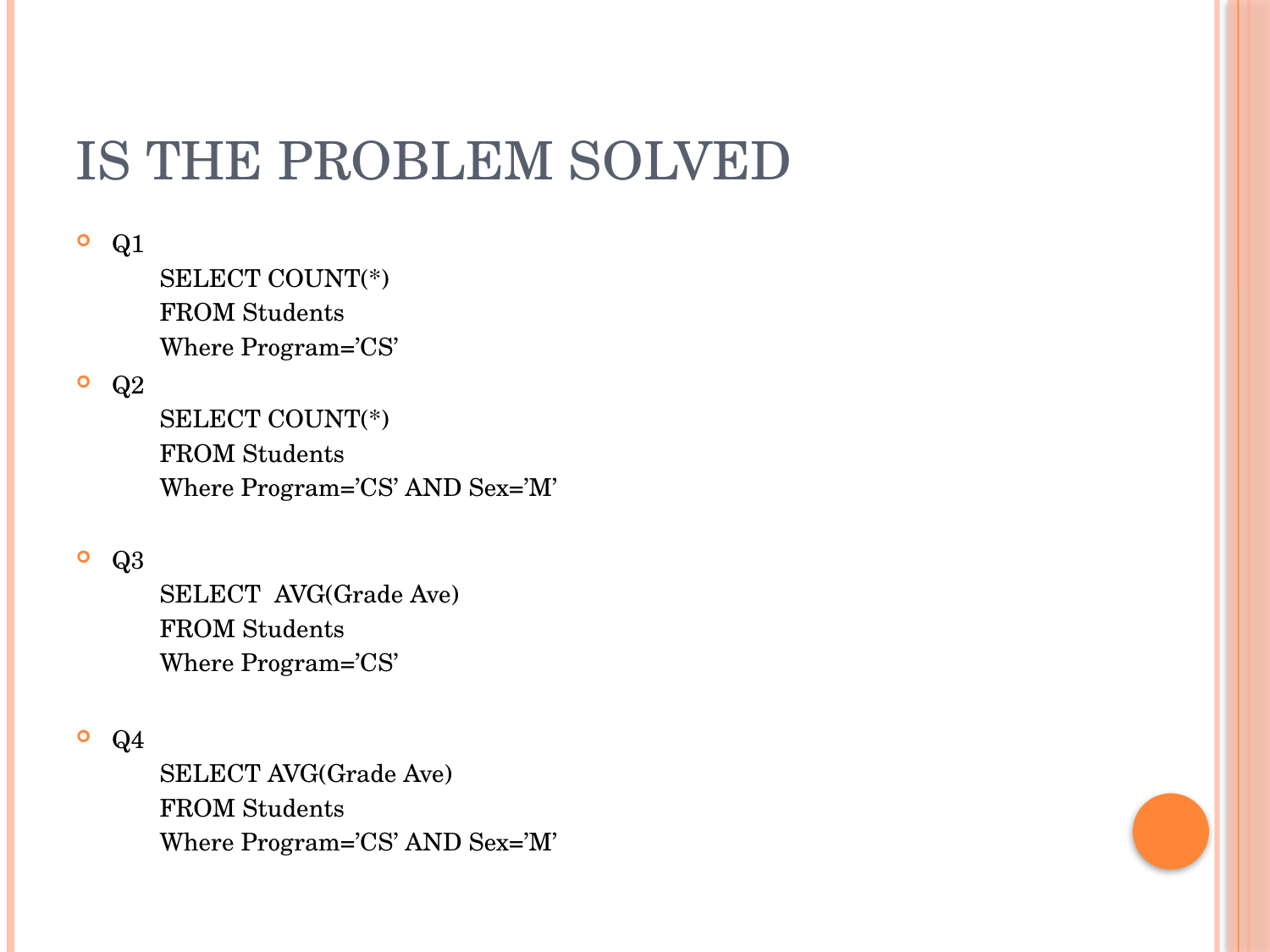

# Is the problem solved
Q1
	SELECT COUNT(*)
	FROM Students
	Where Program=’CS’
Q2
	SELECT COUNT(*)
	FROM Students
	Where Program=’CS’ AND Sex=’M’

Q3
	SELECT  AVG(Grade Ave)
	FROM Students
	Where Program=’CS’

Q4
	SELECT AVG(Grade Ave)
	FROM Students
	Where Program=’CS’ AND Sex=’M’